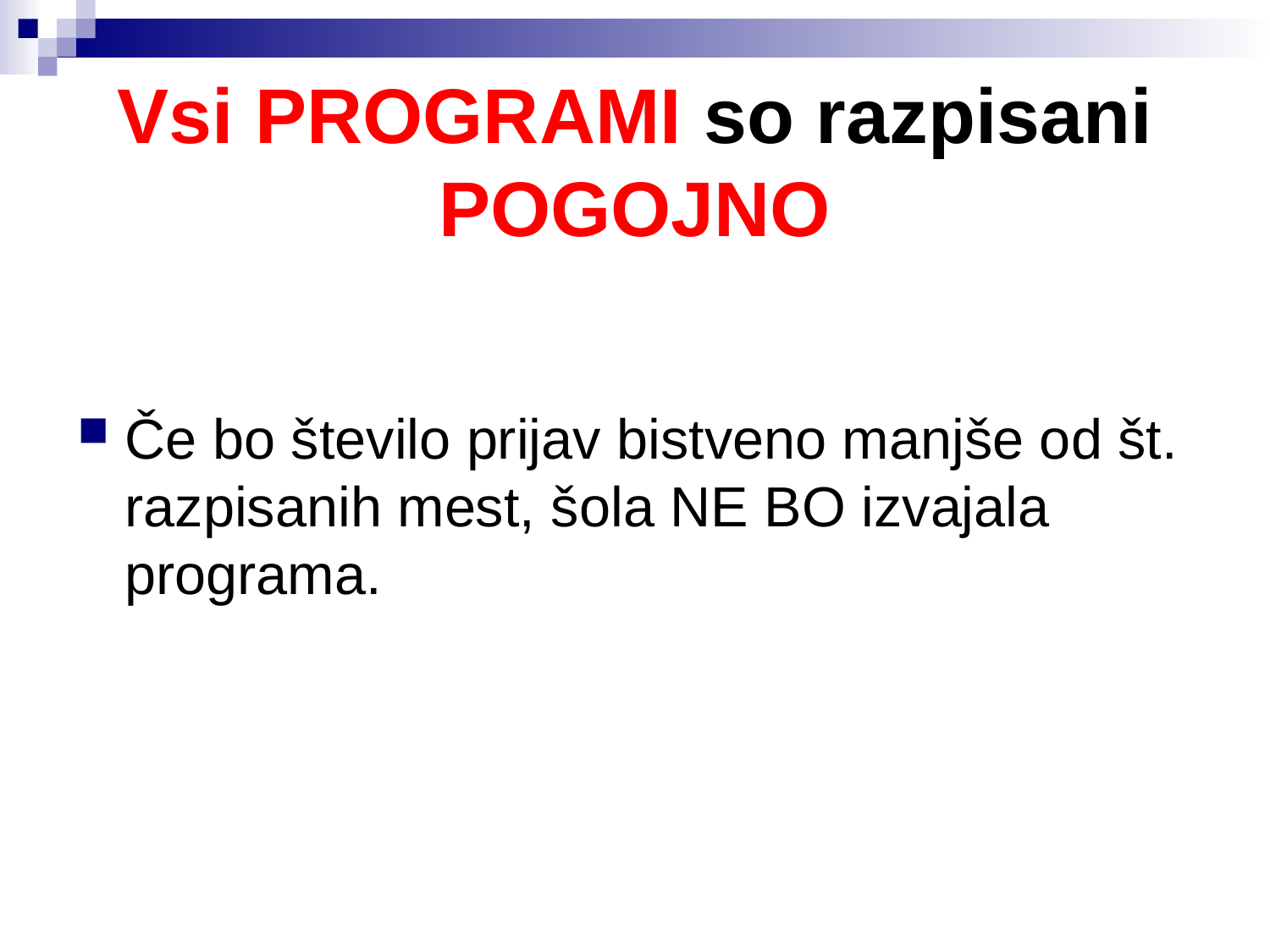

# Vsi PROGRAMI so razpisani POGOJNO
Če bo število prijav bistveno manjše od št. razpisanih mest, šola NE BO izvajala programa.